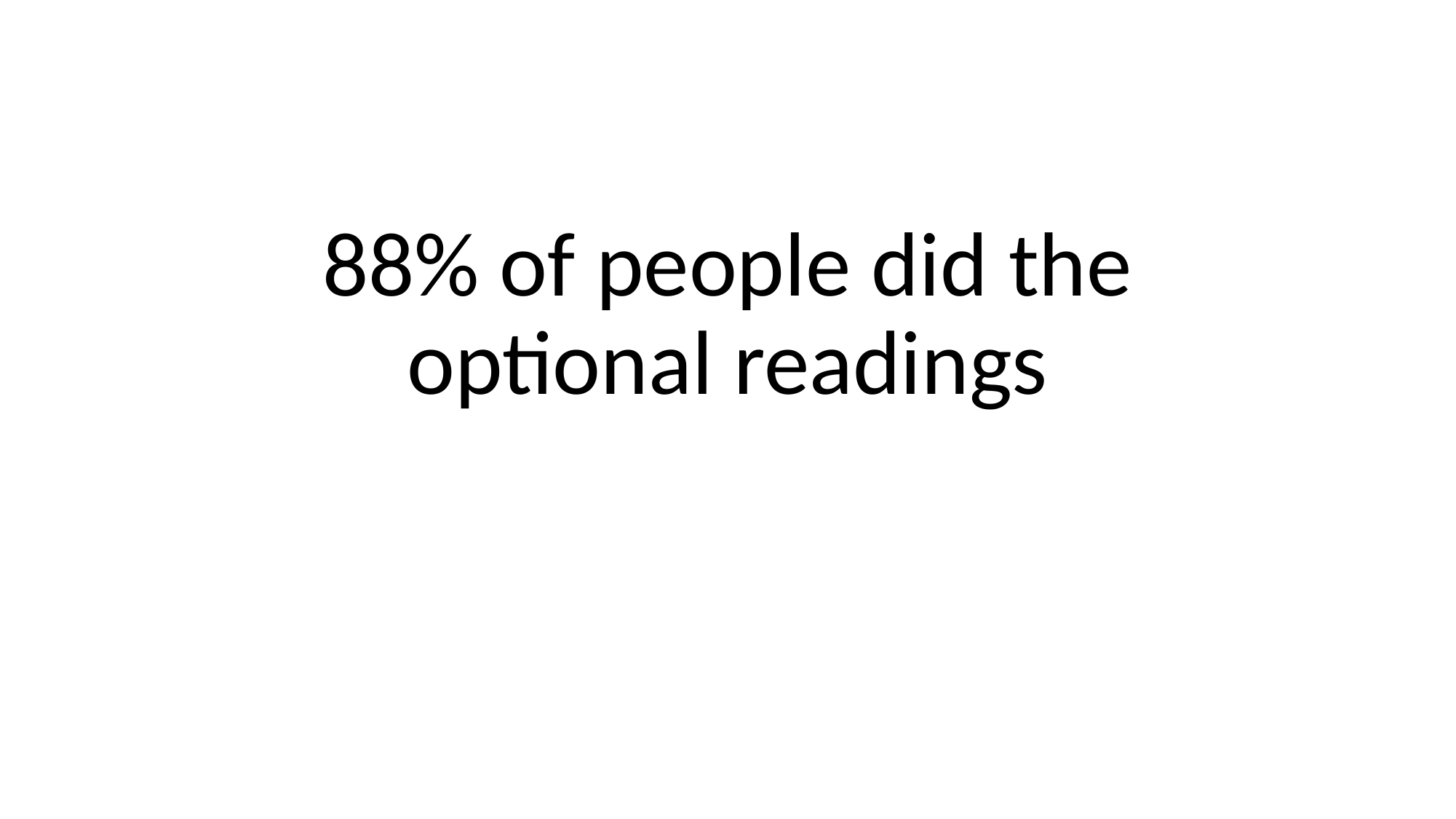

# 88% of people did the optional readings